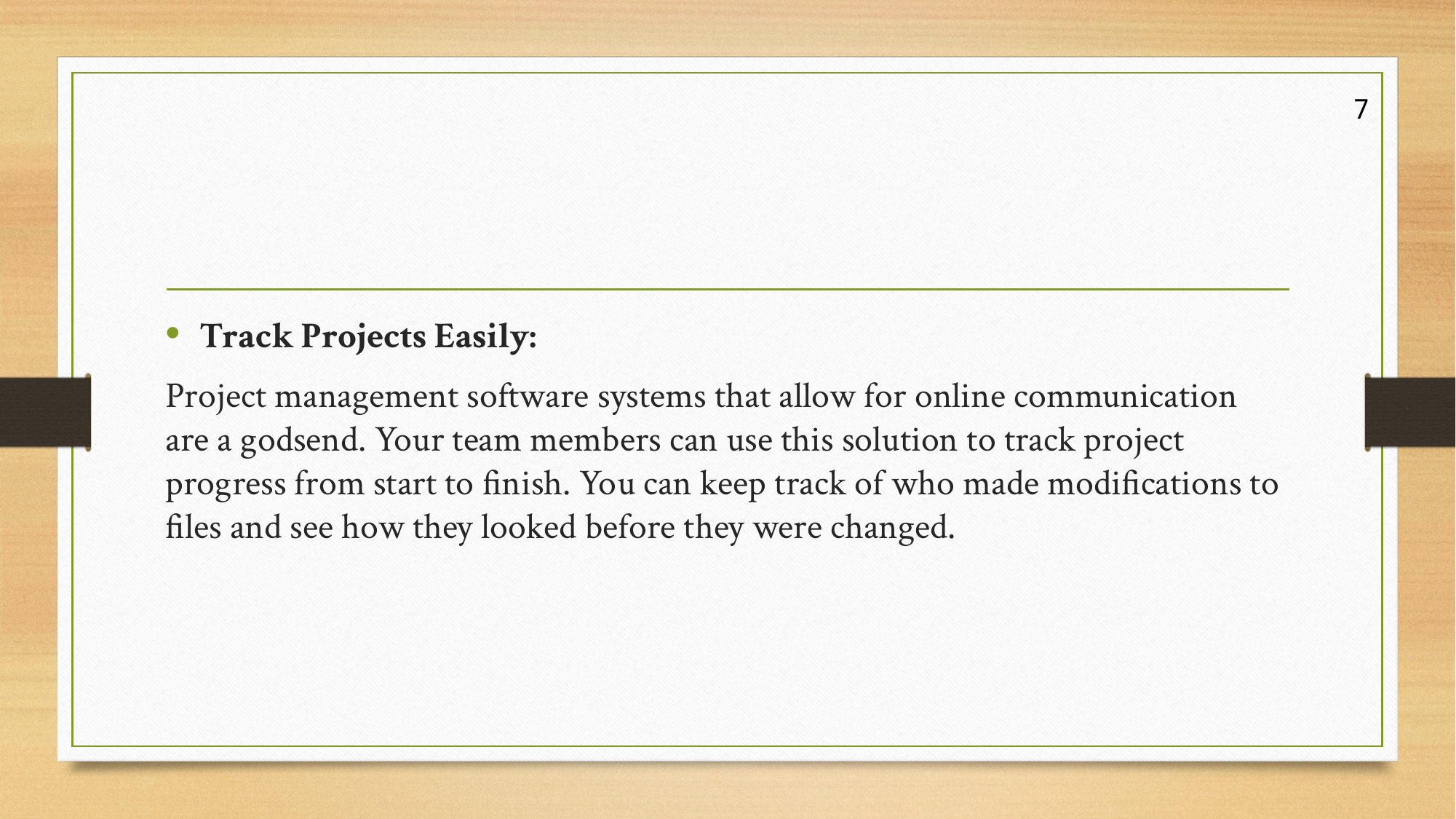

7
Track Projects Easily:
Project management software systems that allow for online communication are a godsend. Your team members can use this solution to track project progress from start to finish. You can keep track of who made modifications to files and see how they looked before they were changed.